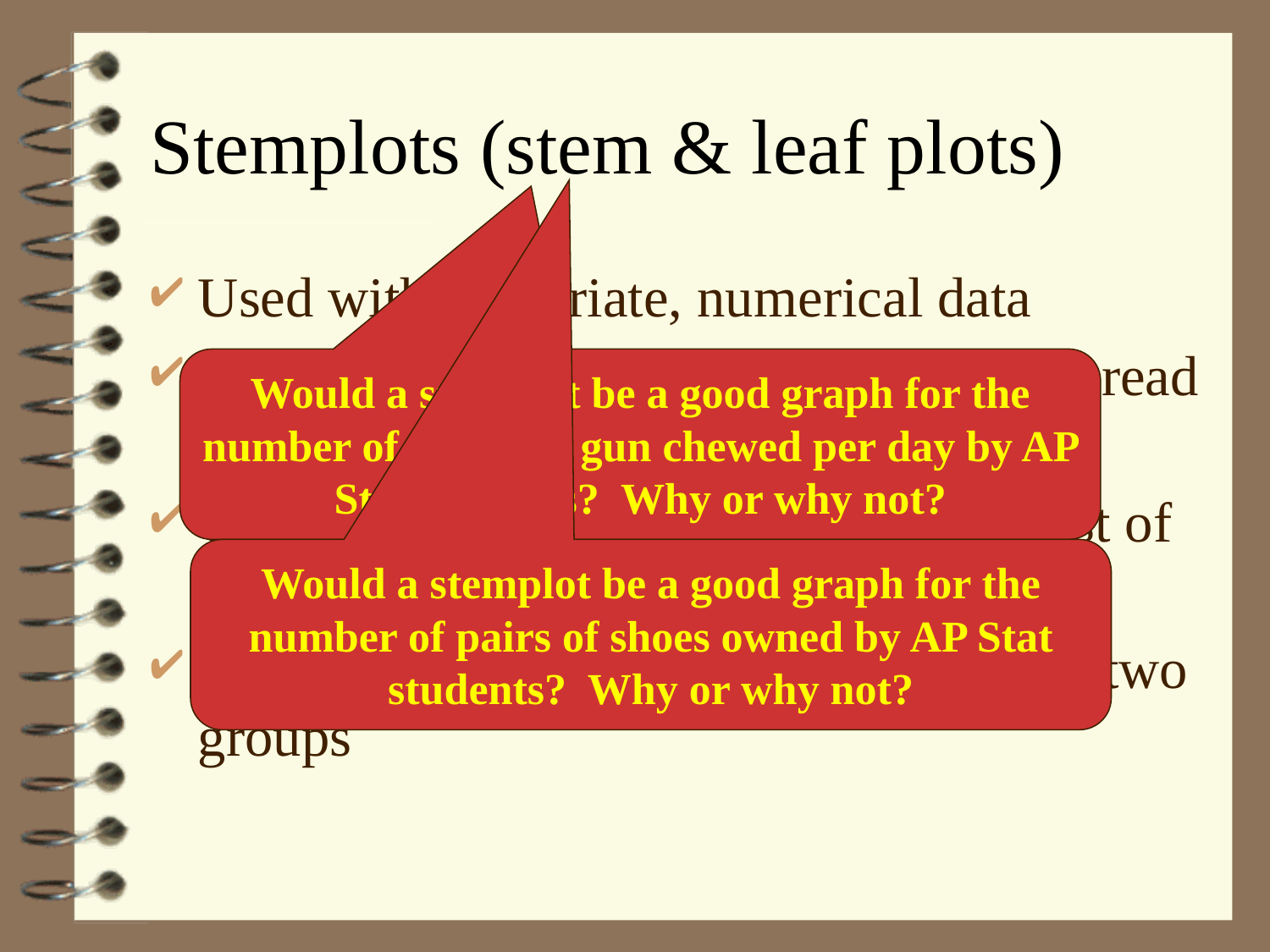

# Stemplots (stem & leaf plots)
Used with univariate, numerical data
Must have key so that we know how to read numbers
Can split stems when you have long list of leaves
Can have a comparative stemplot with two groups

Would a stemplot be a good graph for the number of pieces of gun chewed per day by AP Stat students?  Why or why not?
Would a stemplot be a good graph for the number of pairs of shoes owned by AP Stat students?  Why or why not?